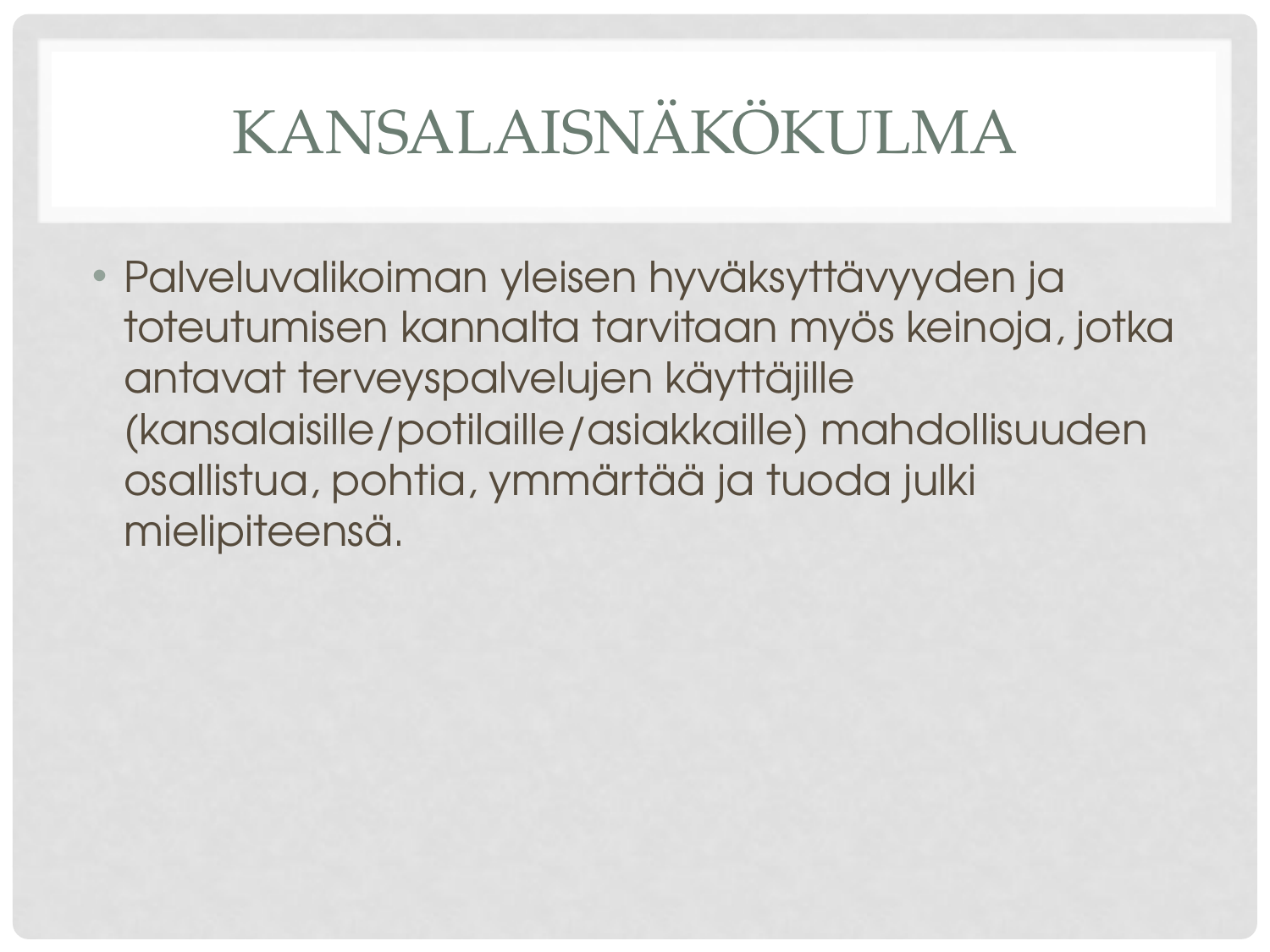

# Kansalaisnäkökulma
Palveluvalikoiman yleisen hyväksyttävyyden ja toteutumisen kannalta tarvitaan myös keinoja, jotka antavat terveyspalvelujen käyttäjille (kansalaisille/potilaille/asiakkaille) mahdollisuuden osallistua, pohtia, ymmärtää ja tuoda julki mielipiteensä.